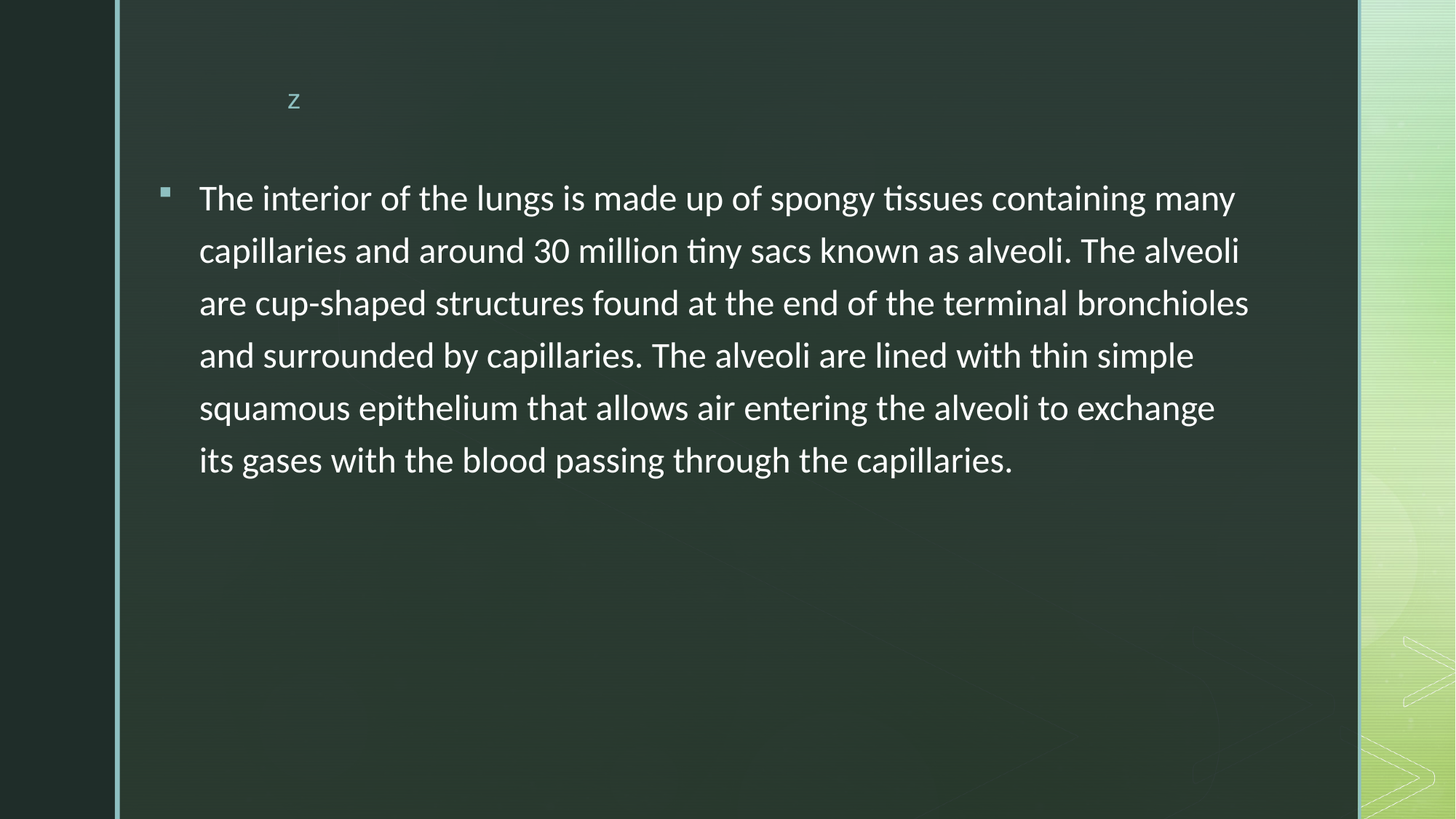

The interior of the lungs is made up of spongy tissues containing many capillaries and around 30 million tiny sacs known as alveoli. The alveoli are cup-shaped structures found at the end of the terminal bronchioles and surrounded by capillaries. The alveoli are lined with thin simple squamous epithelium that allows air entering the alveoli to exchange its gases with the blood passing through the capillaries.